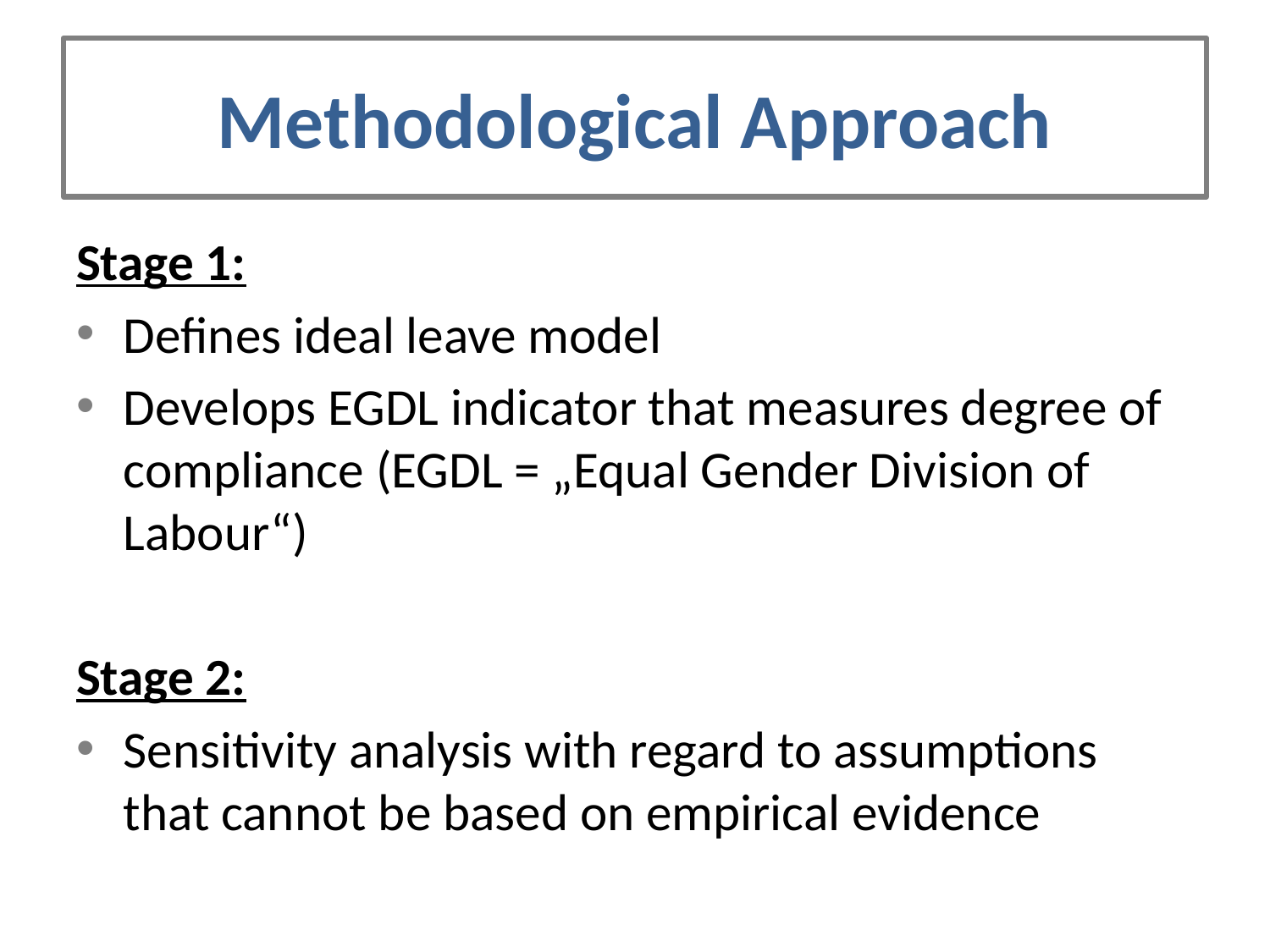

# Methodological Approach
Stage 1:
Defines ideal leave model
Develops EGDL indicator that measures degree of compliance (EGDL = „Equal Gender Division of Labour“)

Stage 2:
Sensitivity analysis with regard to assumptions that cannot be based on empirical evidence